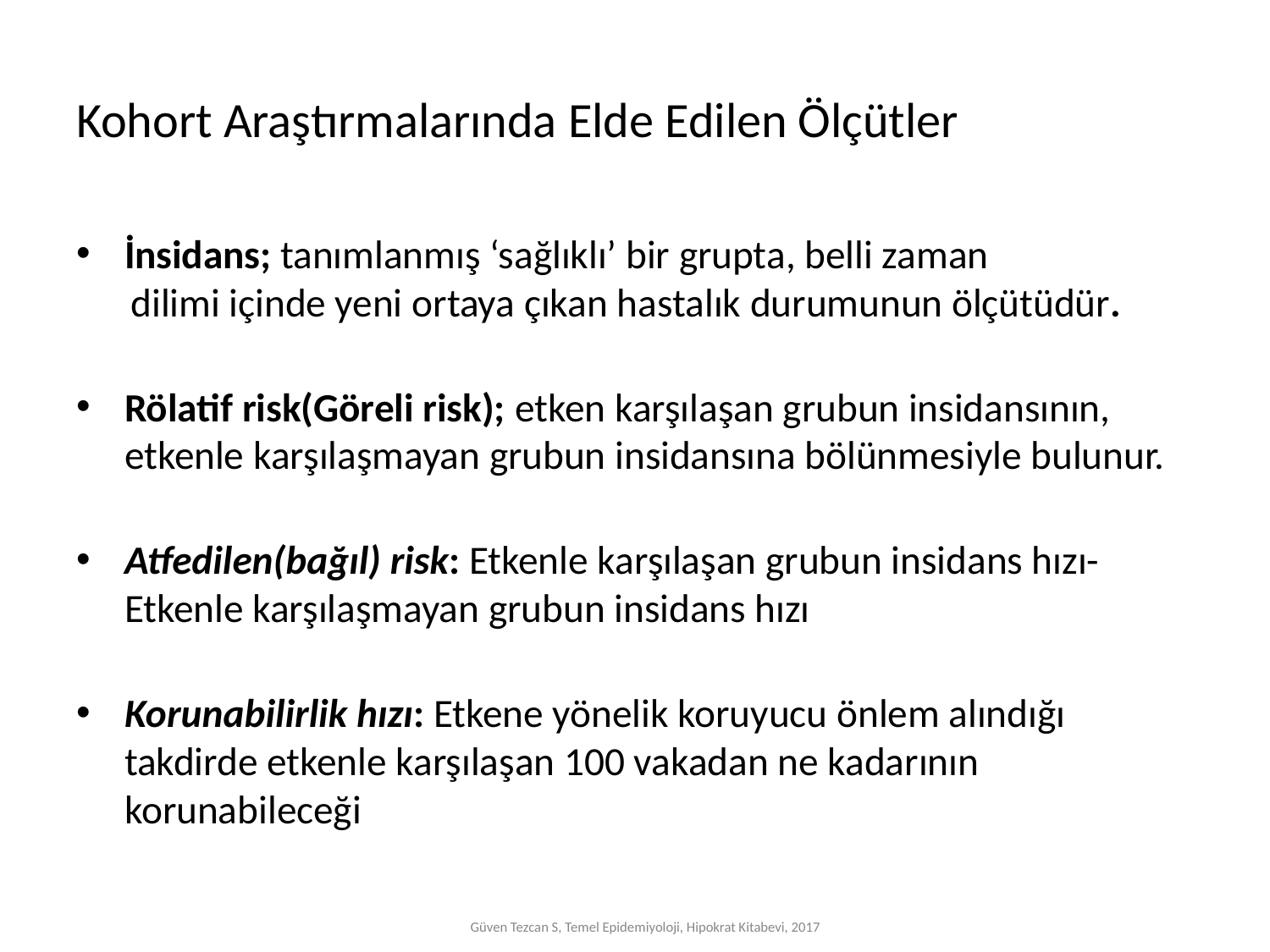

# Kohort Araştırmalarında Elde Edilen Ölçütler
İnsidans; tanımlanmış ‘sağlıklı’ bir grupta, belli zaman
      dilimi içinde yeni ortaya çıkan hastalık durumunun ölçütüdür.

Rölatif risk(Göreli risk); etken karşılaşan grubun insidansının, etkenle karşılaşmayan grubun insidansına bölünmesiyle bulunur.

Atfedilen(bağıl) risk: Etkenle karşılaşan grubun insidans hızı-Etkenle karşılaşmayan grubun insidans hızı

Korunabilirlik hızı: Etkene yönelik koruyucu önlem alındığı takdirde etkenle karşılaşan 100 vakadan ne kadarının korunabileceği

Güven Tezcan S, Temel Epidemiyoloji, Hipokrat Kitabevi, 2017